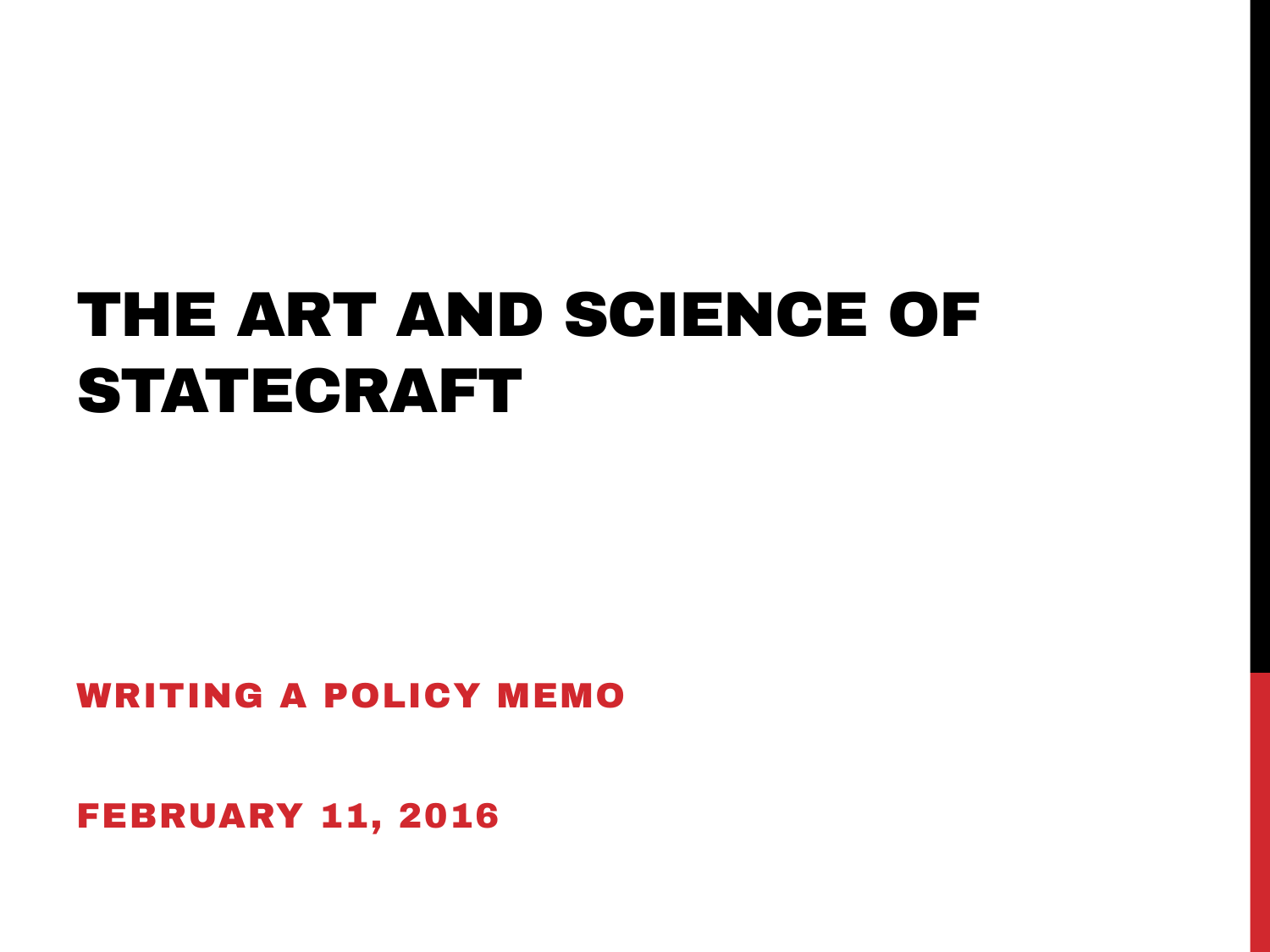

# The Art and Science of Statecraft
WRITING A POLICY MEMO

February 11, 2016